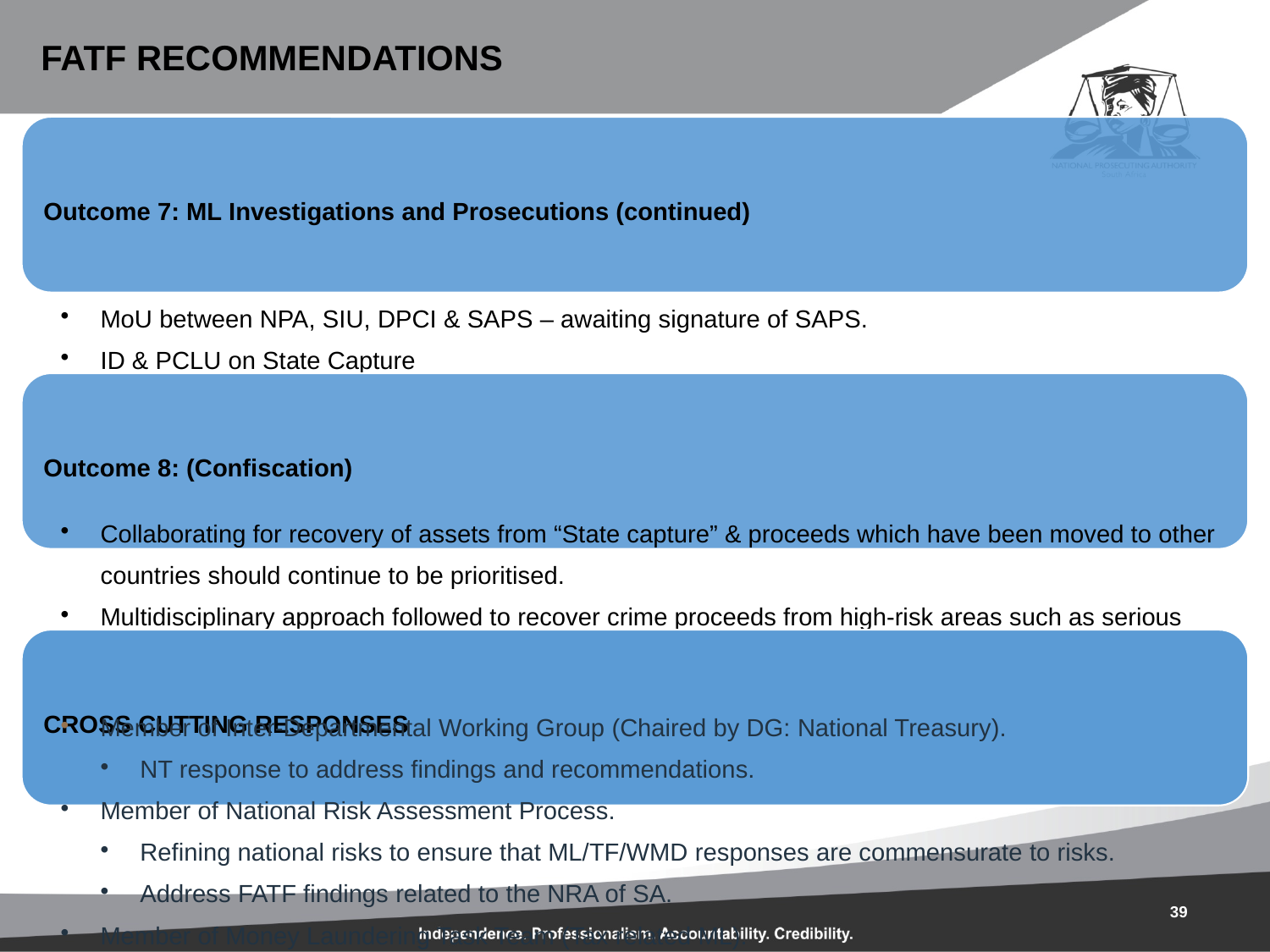

# FATF RECOMMENDATIONS
Outcome 7: ML Investigations and Prosecutions (continued)
Collaborating for recovery of assets from “State capture” & proceeds which have been moved to other countries should continue to be prioritised.
Multidisciplinary approach followed to recover crime proceeds from high-risk areas such as serious corruption, narcotics and tax evasion - FIC, SAPS:DPCI, SARS, NPA, NPA:AFU.
Outcome 8: (Confiscation)
MoU between NPA, SIU, DPCI & SAPS – awaiting signature of SAPS.
ID & PCLU on State Capture
CROSS CUTTING RESPONSES
NT response to address findings and recommendations.
Member of National Risk Assessment Process.
Refining national risks to ensure that ML/TF/WMD responses are commensurate to risks.
Address FATF findings related to the NRA of SA.
Member of Money Laundering Task Team (Tax related ML).
39